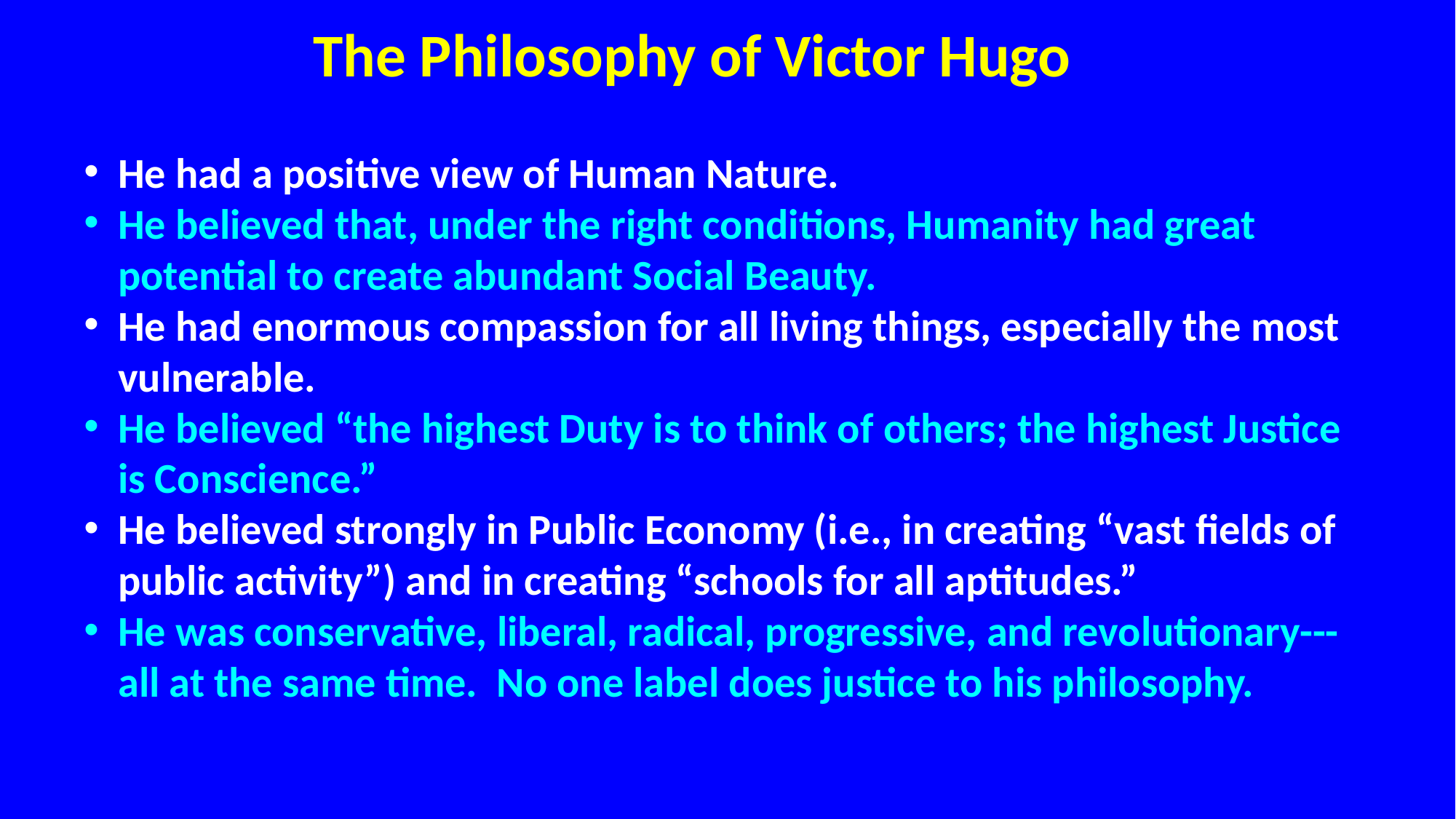

The Philosophy of Victor Hugo
He had a positive view of Human Nature.
He believed that, under the right conditions, Humanity had great potential to create abundant Social Beauty.
He had enormous compassion for all living things, especially the most vulnerable.
He believed “the highest Duty is to think of others; the highest Justice is Conscience.”
He believed strongly in Public Economy (i.e., in creating “vast fields of public activity”) and in creating “schools for all aptitudes.”
He was conservative, liberal, radical, progressive, and revolutionary---all at the same time.  No one label does justice to his philosophy.